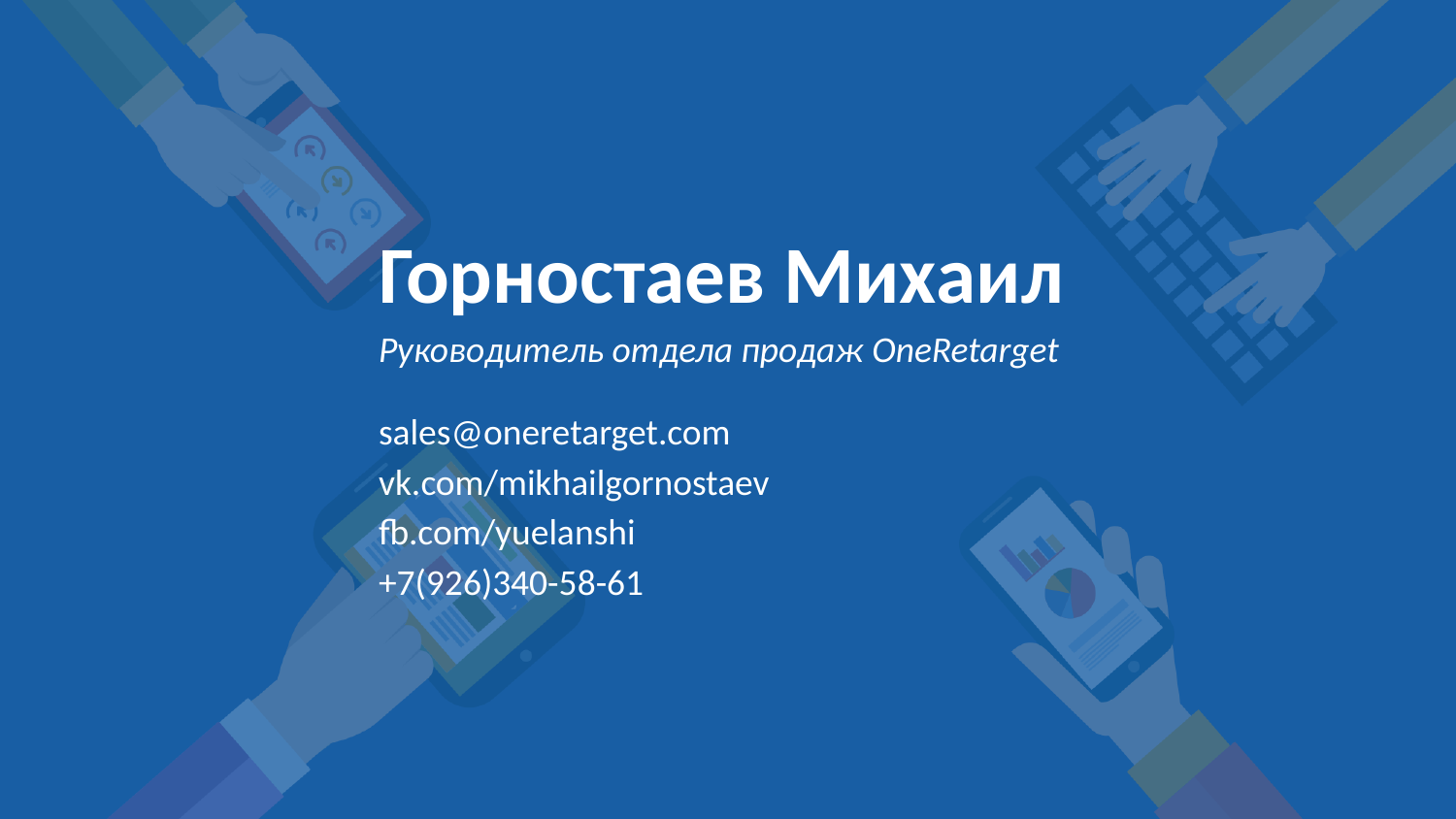

Горностаев Михаил
Руководитель отдела продаж OneRetarget
sales@oneretarget.com
vk.com/mikhailgornostaev
fb.com/yuelanshi
+7(926)340-58-61